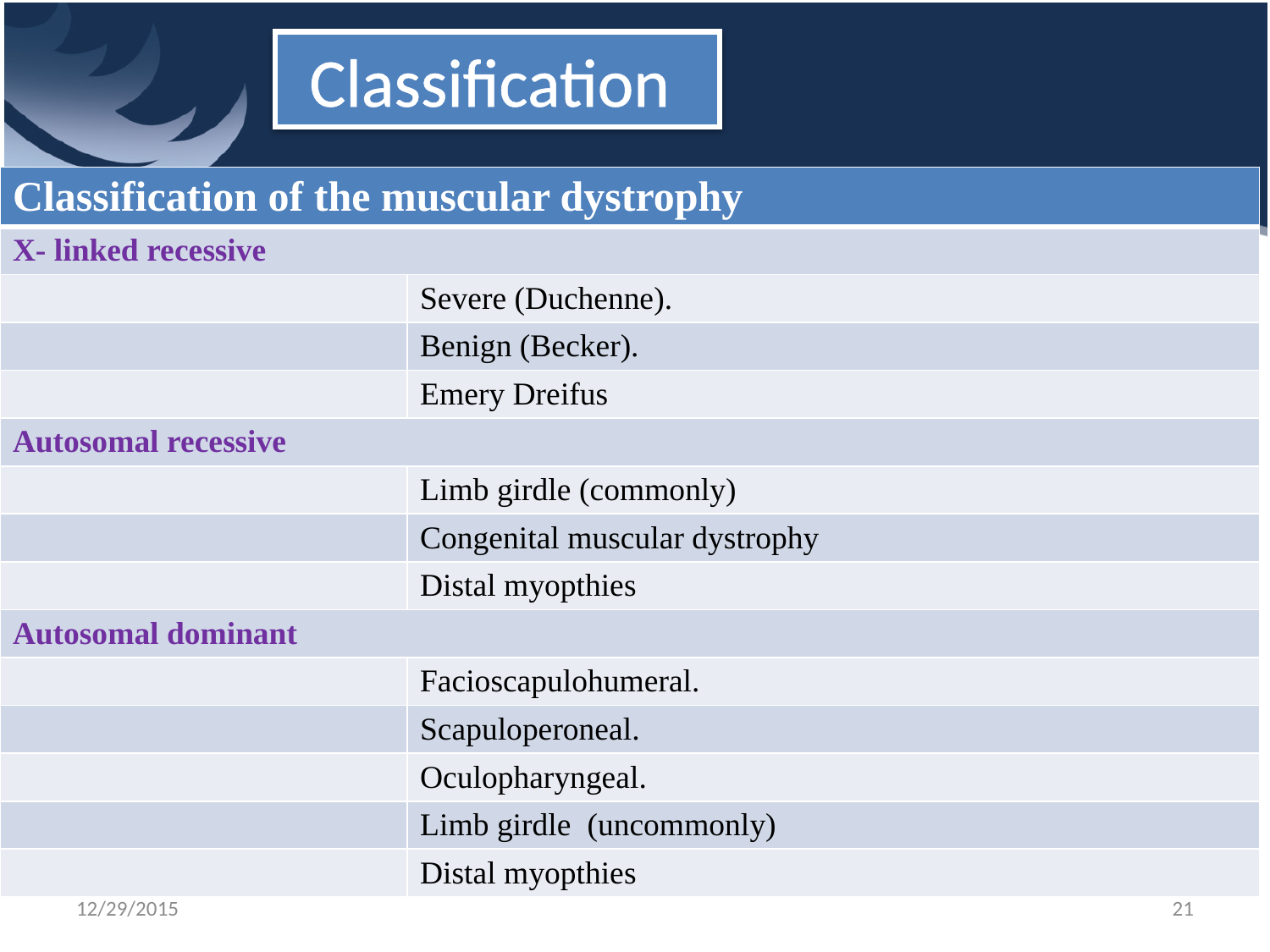

# Classification
| Classification of the muscular dystrophy |  |
| --- | --- |
| X- linked recessive |  |
|  | Severe (Duchenne). |
|  | Benign (Becker). |
|  | Emery Dreifus |
| Autosomal recessive |  |
|  | Limb girdle (commonly) |
|  | Congenital muscular dystrophy |
|  | Distal myopthies |
| Autosomal dominant |  |
|  | Facioscapulohumeral. |
|  | Scapuloperoneal. |
|  | Oculopharyngeal. |
|  | Limb girdle (uncommonly) |
|  | Distal myopthies |
12/29/2015
21